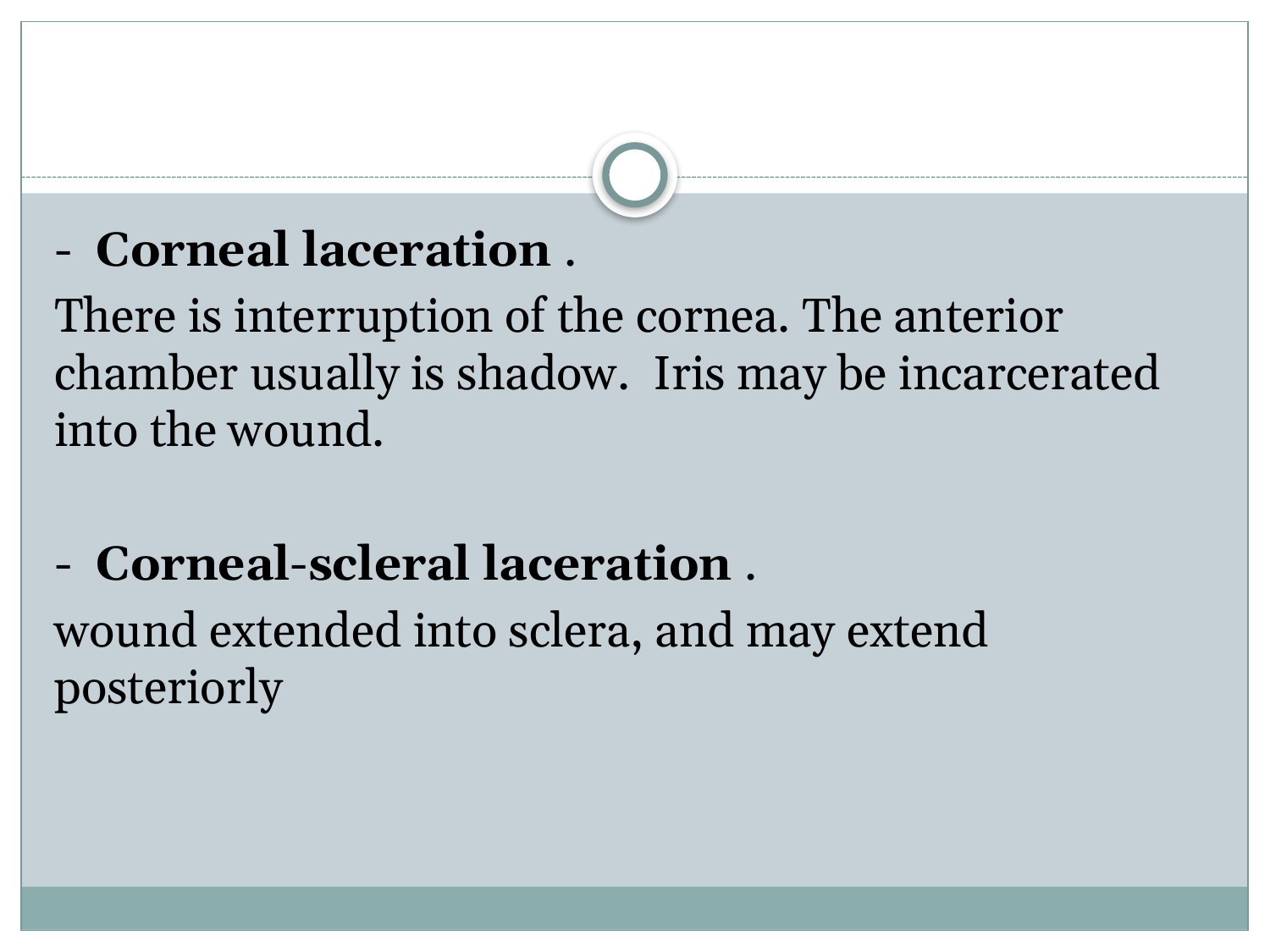

#
-  Corneal laceration .
There is interruption of the cornea. The anterior chamber usually is shadow.  Iris may be incarcerated into the wound.

-  Corneal-scleral laceration .
wound extended into sclera, and may extend posteriorly